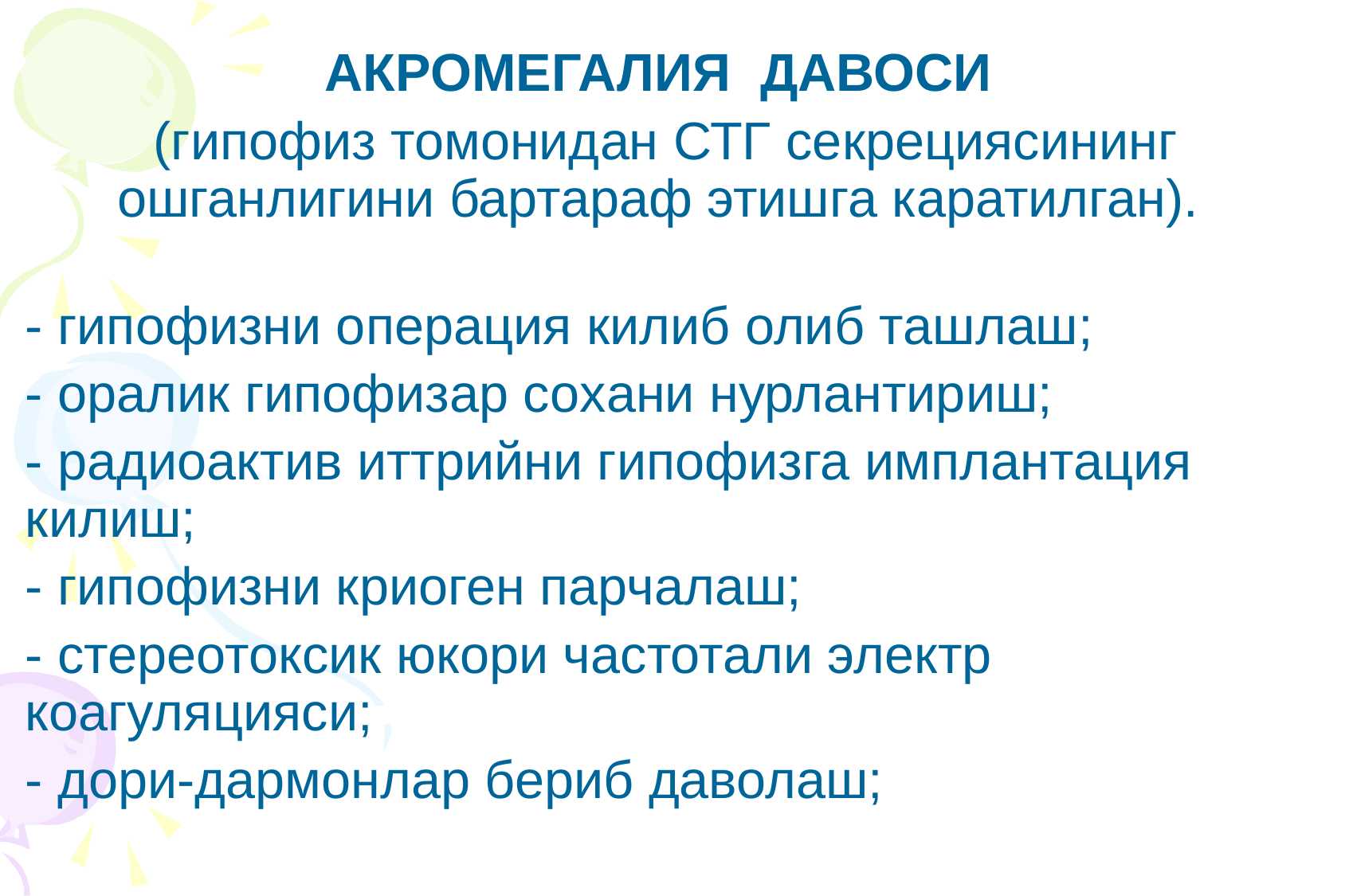

АКРОМЕГАЛИЯ  ДАВОСИ
(гипофиз томонидан СТГ секрециясининг ошганлигини бартараф этишга каратилган).

- гипофизни операция килиб олиб ташлаш;
- оралик гипофизар соxани нурлантириш;
- радиоактив иттрийни гипофизга имплантация 	килиш;
- гипофизни криоген парчалаш;
- стереотоксик юкори частотали электр 	коагуляцияси;
- дори-дармонлар бериб даволаш;